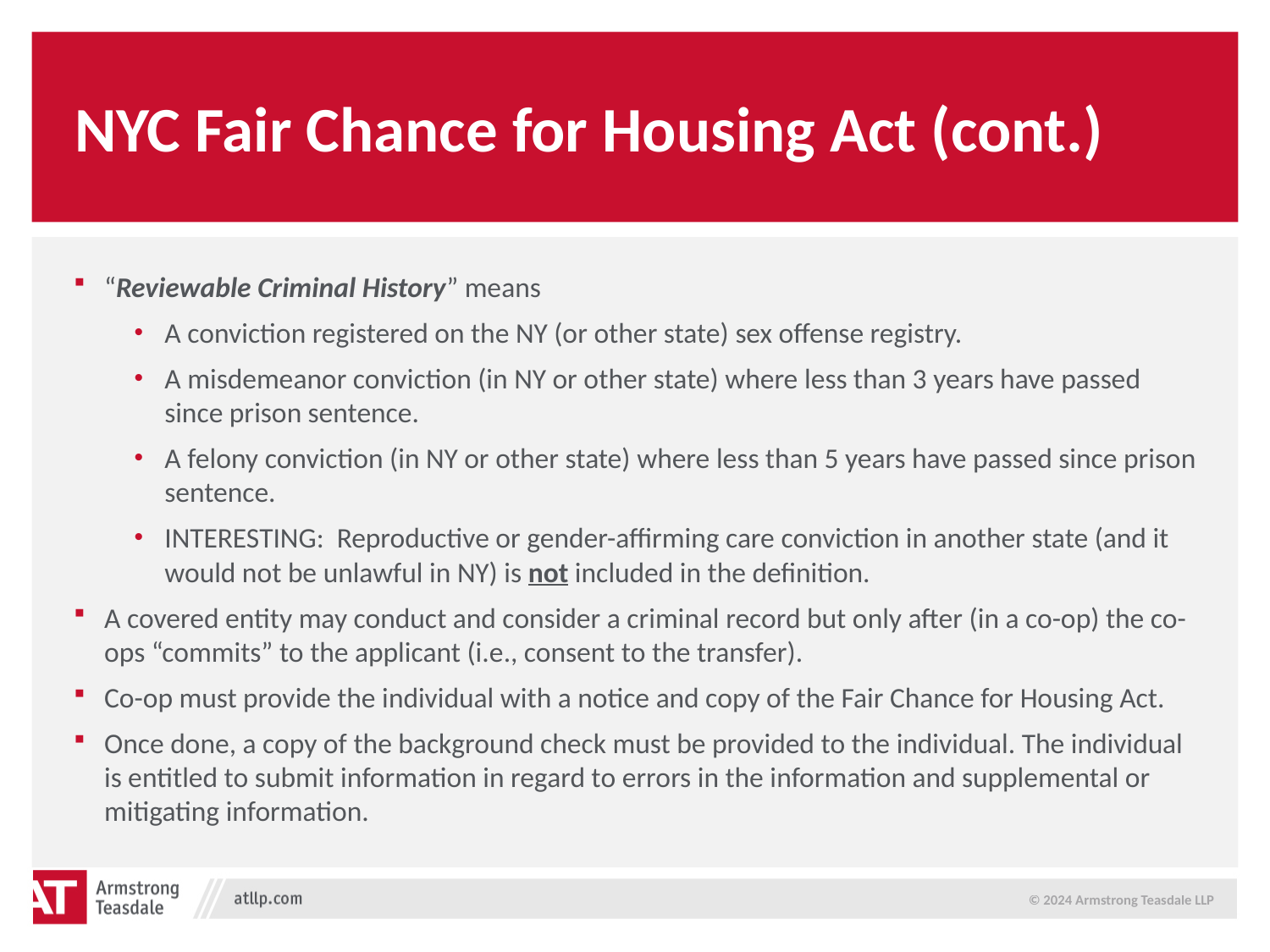

# NYC Fair Chance for Housing Act (cont.)
“Reviewable Criminal History” means
A conviction registered on the NY (or other state) sex offense registry.
A misdemeanor conviction (in NY or other state) where less than 3 years have passed since prison sentence.
A felony conviction (in NY or other state) where less than 5 years have passed since prison sentence.
INTERESTING:  Reproductive or gender-affirming care conviction in another state (and it would not be unlawful in NY) is not included in the definition.
A covered entity may conduct and consider a criminal record but only after (in a co-op) the co-ops “commits” to the applicant (i.e., consent to the transfer).
Co-op must provide the individual with a notice and copy of the Fair Chance for Housing Act.
Once done, a copy of the background check must be provided to the individual. The individual is entitled to submit information in regard to errors in the information and supplemental or mitigating information.